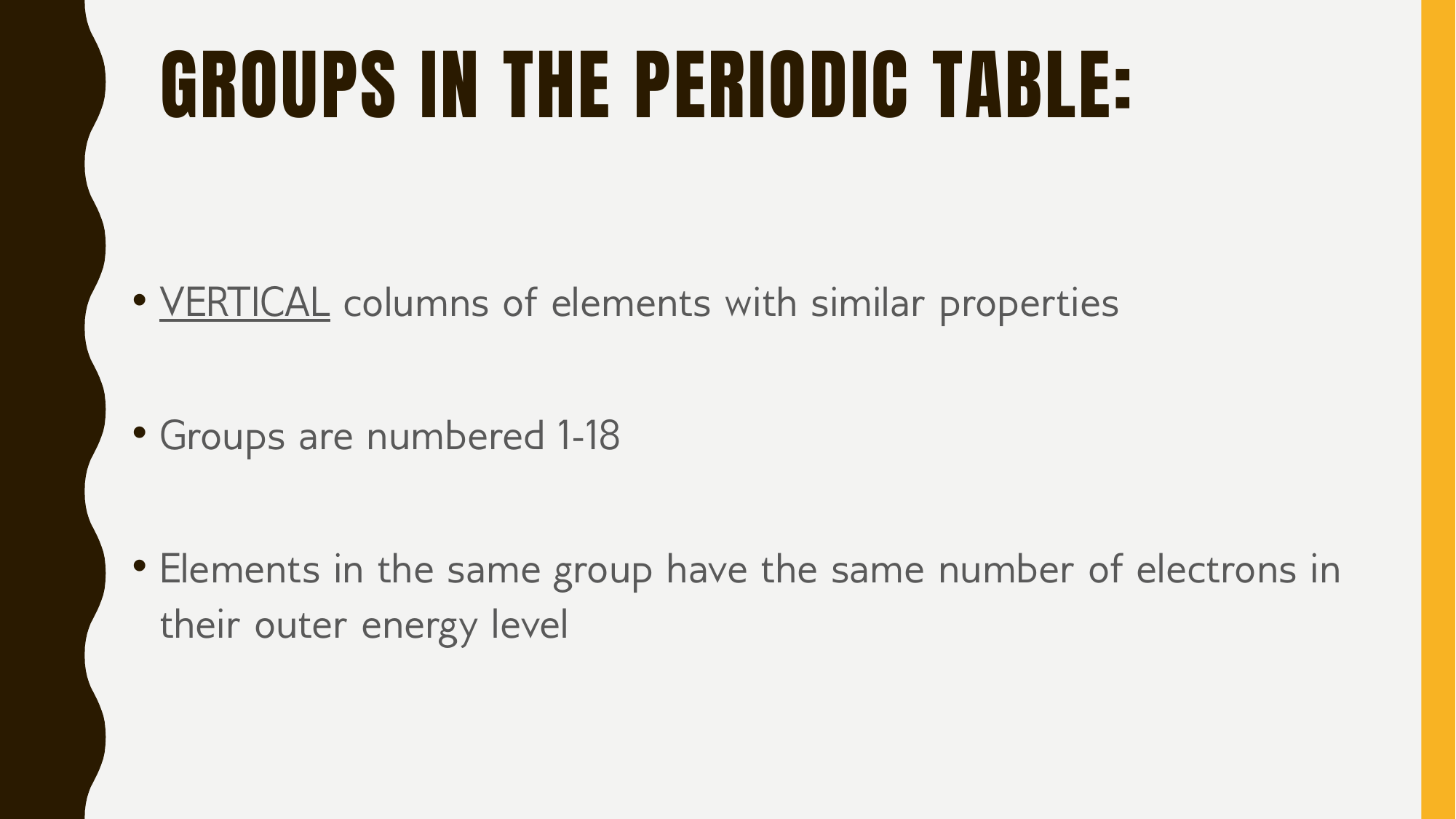

# Groups in the periodic table:

VERTICAL columns of elements with similar properties

Groups are numbered 1-18

Elements in the same group have the same number of electrons in their outer energy level